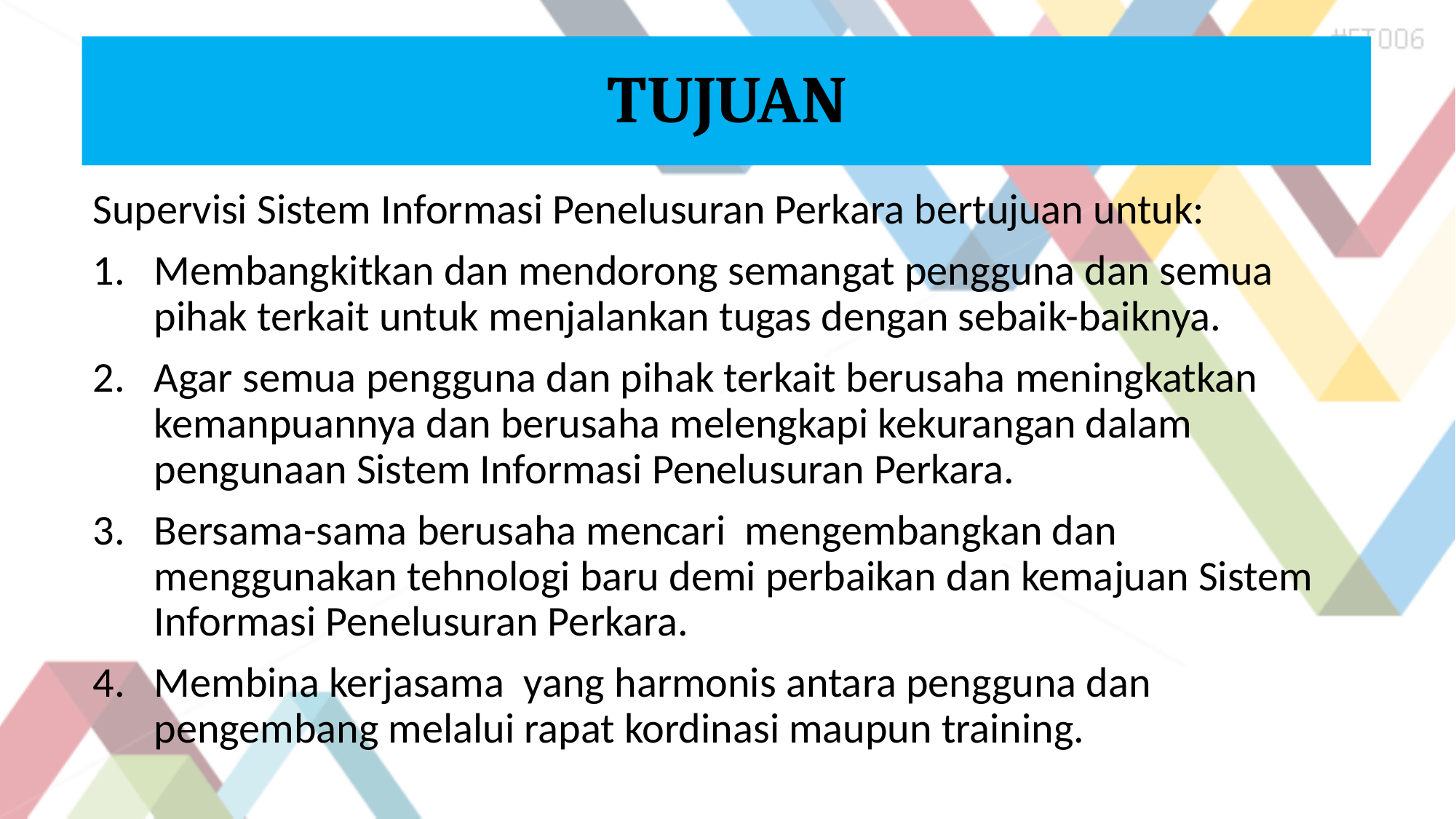

# TUJUAN
Supervisi Sistem Informasi Penelusuran Perkara bertujuan untuk:
Membangkitkan dan mendorong semangat pengguna dan semua pihak terkait untuk menjalankan tugas dengan sebaik-baiknya.
Agar semua pengguna dan pihak terkait berusaha meningkatkan kemanpuannya dan berusaha melengkapi kekurangan dalam pengunaan Sistem Informasi Penelusuran Perkara.
Bersama-sama berusaha mencari  mengembangkan dan menggunakan tehnologi baru demi perbaikan dan kemajuan Sistem Informasi Penelusuran Perkara.
Membina kerjasama  yang harmonis antara pengguna dan pengembang melalui rapat kordinasi maupun training.